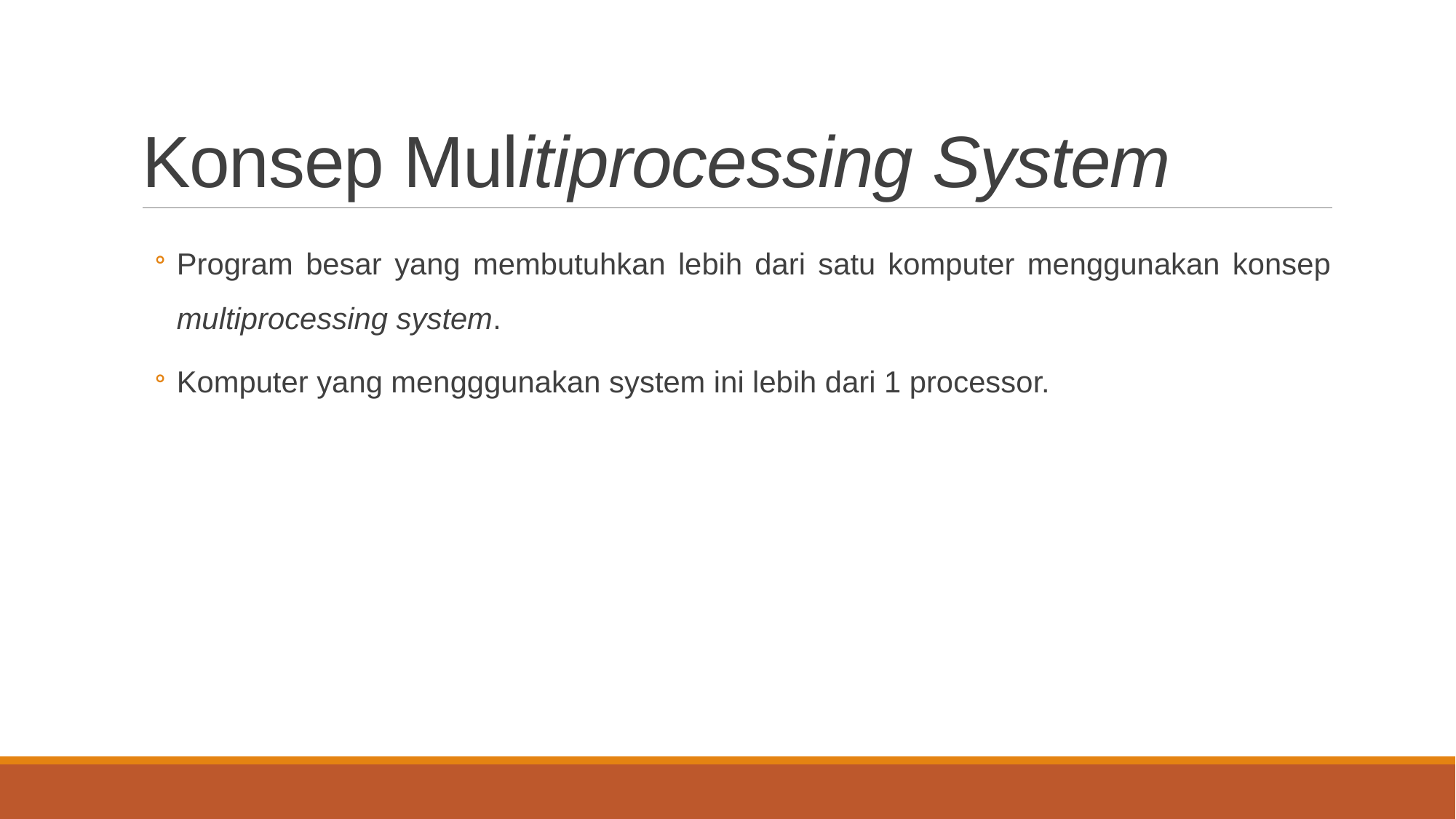

# Konsep Mulitiprocessing System
Program besar yang membutuhkan lebih dari satu komputer menggunakan konsep multiprocessing system.
Komputer yang mengggunakan system ini lebih dari 1 processor.